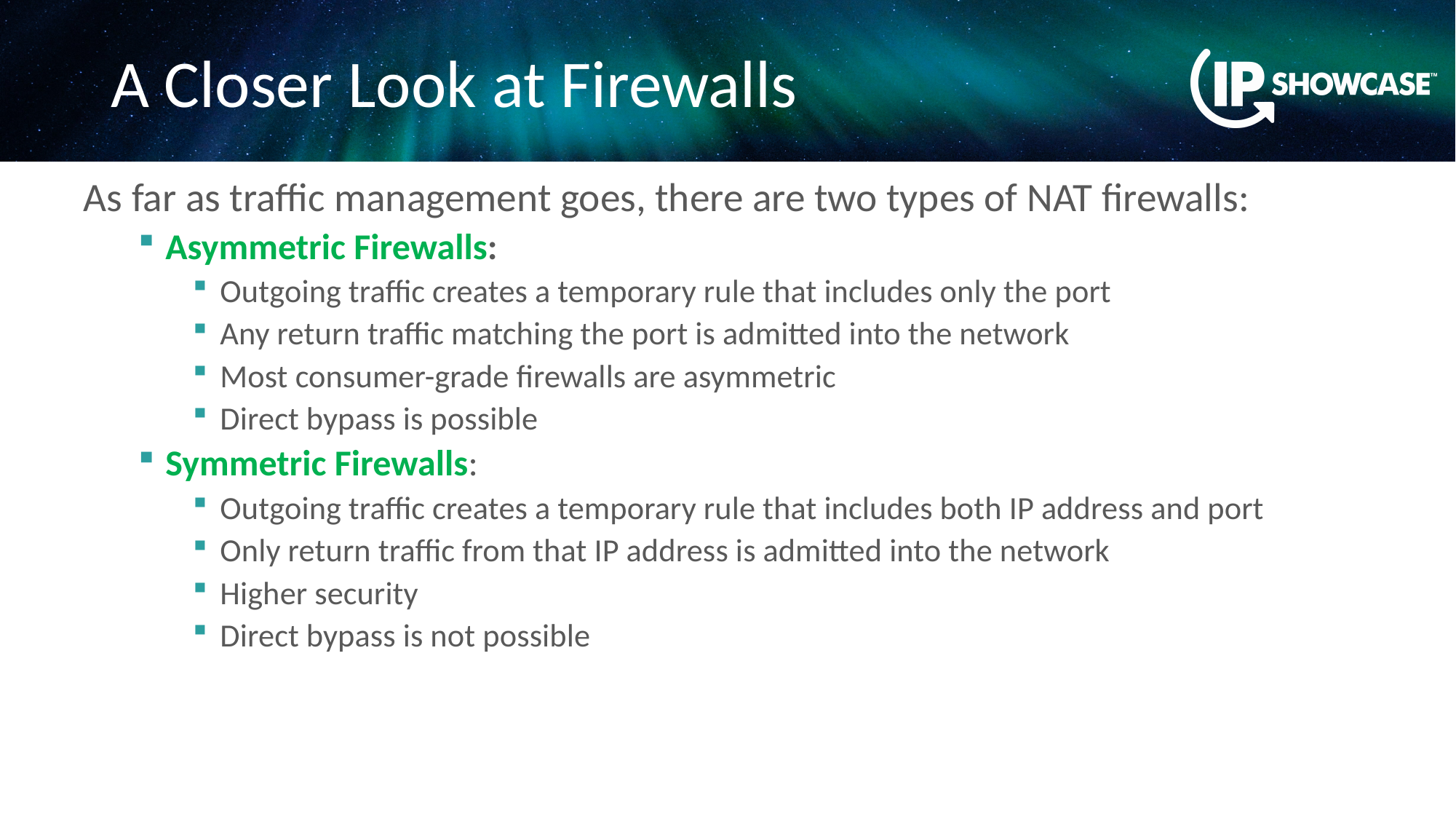

# A Closer Look at Firewalls
As far as traffic management goes, there are two types of NAT firewalls:
Asymmetric Firewalls:
Outgoing traffic creates a temporary rule that includes only the port
Any return traffic matching the port is admitted into the network
Most consumer-grade firewalls are asymmetric
Direct bypass is possible
Symmetric Firewalls:
Outgoing traffic creates a temporary rule that includes both IP address and port
Only return traffic from that IP address is admitted into the network
Higher security
Direct bypass is not possible